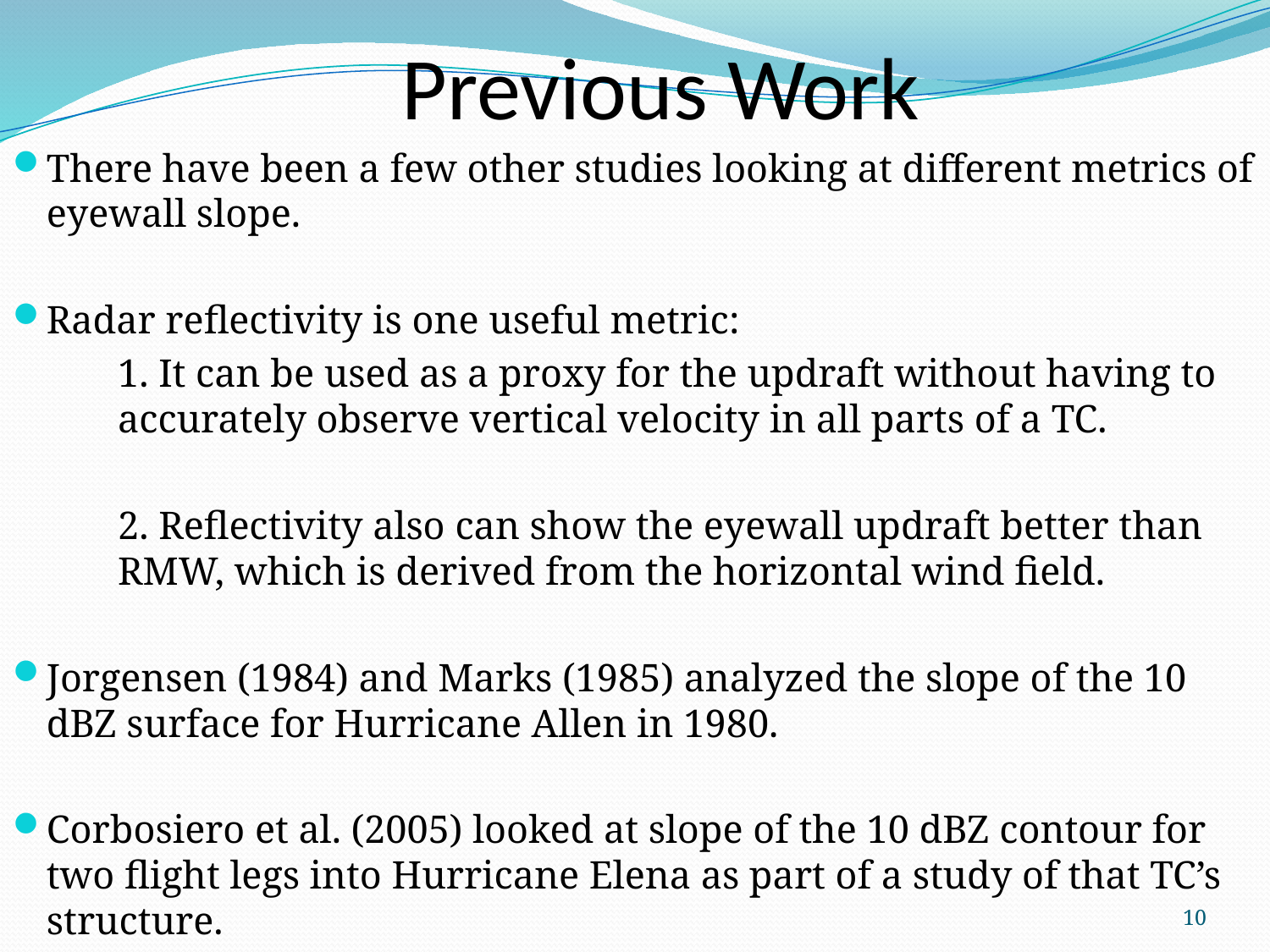

# Previous Work
There have been a few other studies looking at different metrics of eyewall slope.

Radar reflectivity is one useful metric:
	1. It can be used as a proxy for the updraft without having to 	accurately observe vertical velocity in all parts of a TC.

	2. Reflectivity also can show the eyewall updraft better than 	RMW, which is derived from the horizontal wind field.

Jorgensen (1984) and Marks (1985) analyzed the slope of the 10 dBZ surface for Hurricane Allen in 1980.

Corbosiero et al. (2005) looked at slope of the 10 dBZ contour for two flight legs into Hurricane Elena as part of a study of that TC’s structure.

10